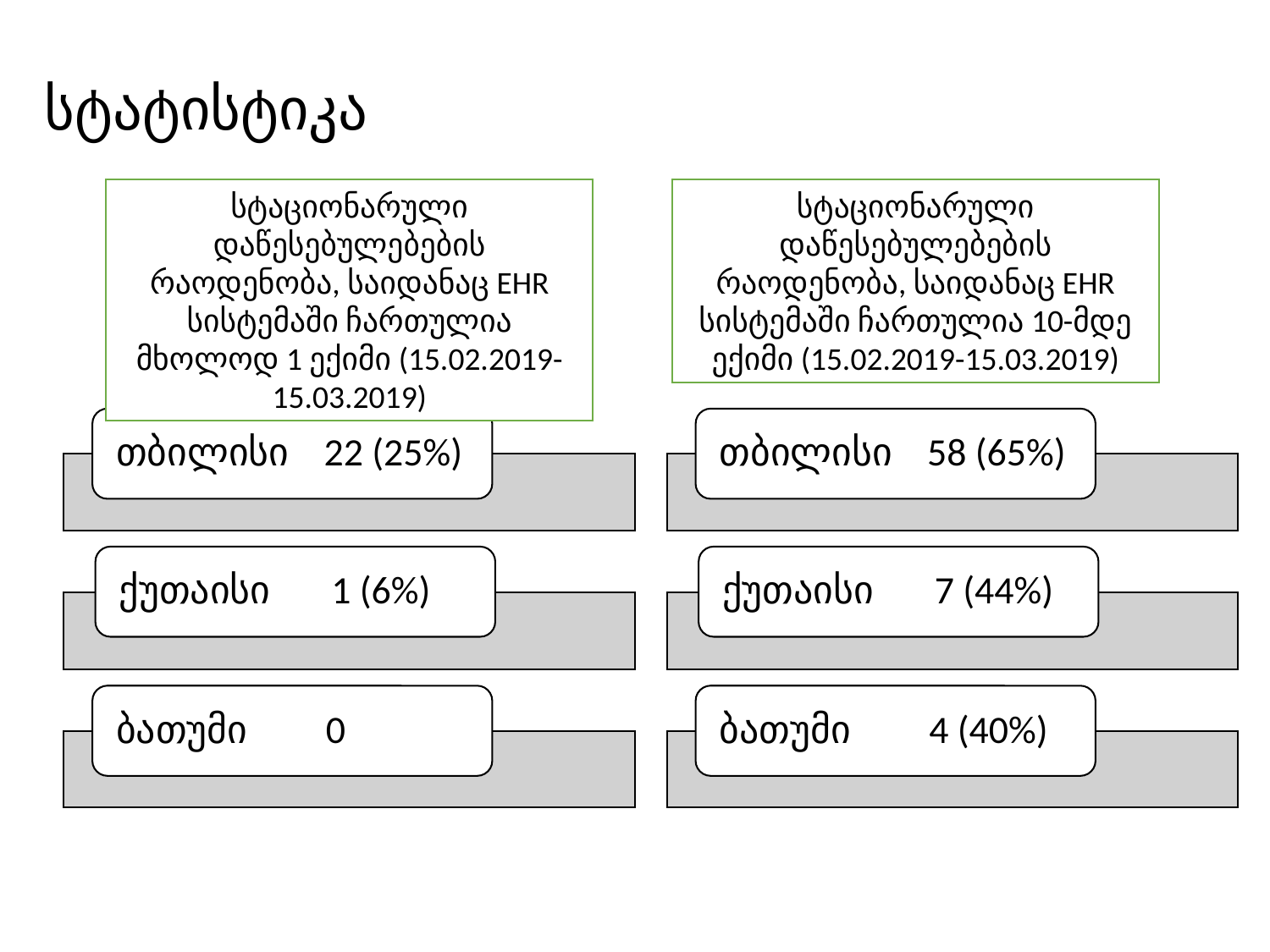

# სტატისტიკა
სტაციონარული დაწესებულებების რაოდენობა, საიდანაც EHR სისტემაში ჩართულია მხოლოდ 1 ექიმი (15.02.2019-15.03.2019)
სტაციონარული დაწესებულებების რაოდენობა, საიდანაც EHR სისტემაში ჩართულია 10-მდე ექიმი (15.02.2019-15.03.2019)
თბილისი    58 (65%)
ქუთაისი       7 (44%)
ბათუმი         4 (40%)
თბილისი    22 (25%)
ქუთაისი       1 (6%)
ბათუმი         0